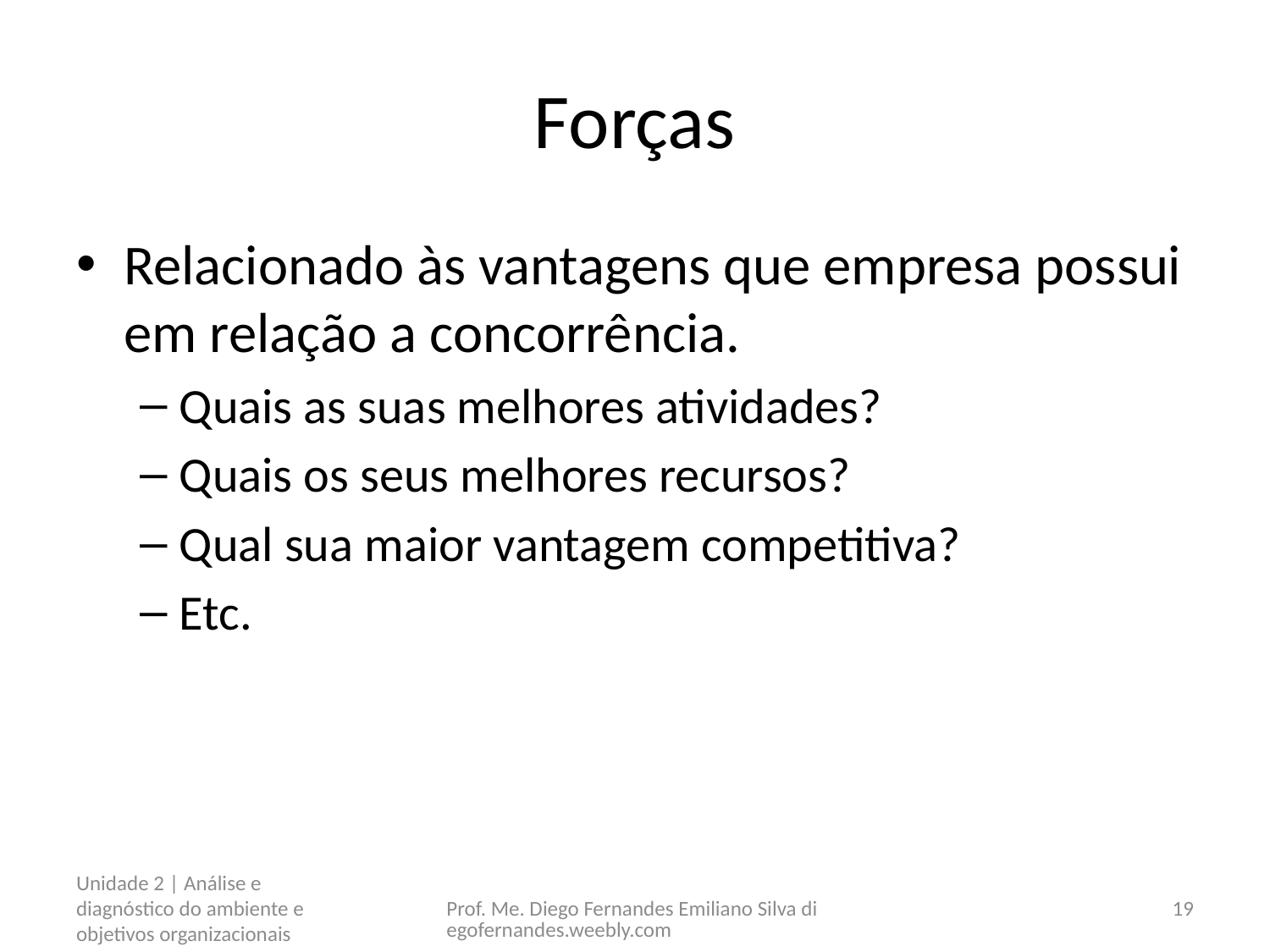

# Forças
Relacionado às vantagens que empresa possui em relação a concorrência.
Quais as suas melhores atividades?
Quais os seus melhores recursos?
Qual sua maior vantagem competitiva?
Etc.
Unidade 2 | Análise e diagnóstico do ambiente e objetivos organizacionais
Prof. Me. Diego Fernandes Emiliano Silva diegofernandes.weebly.com
19